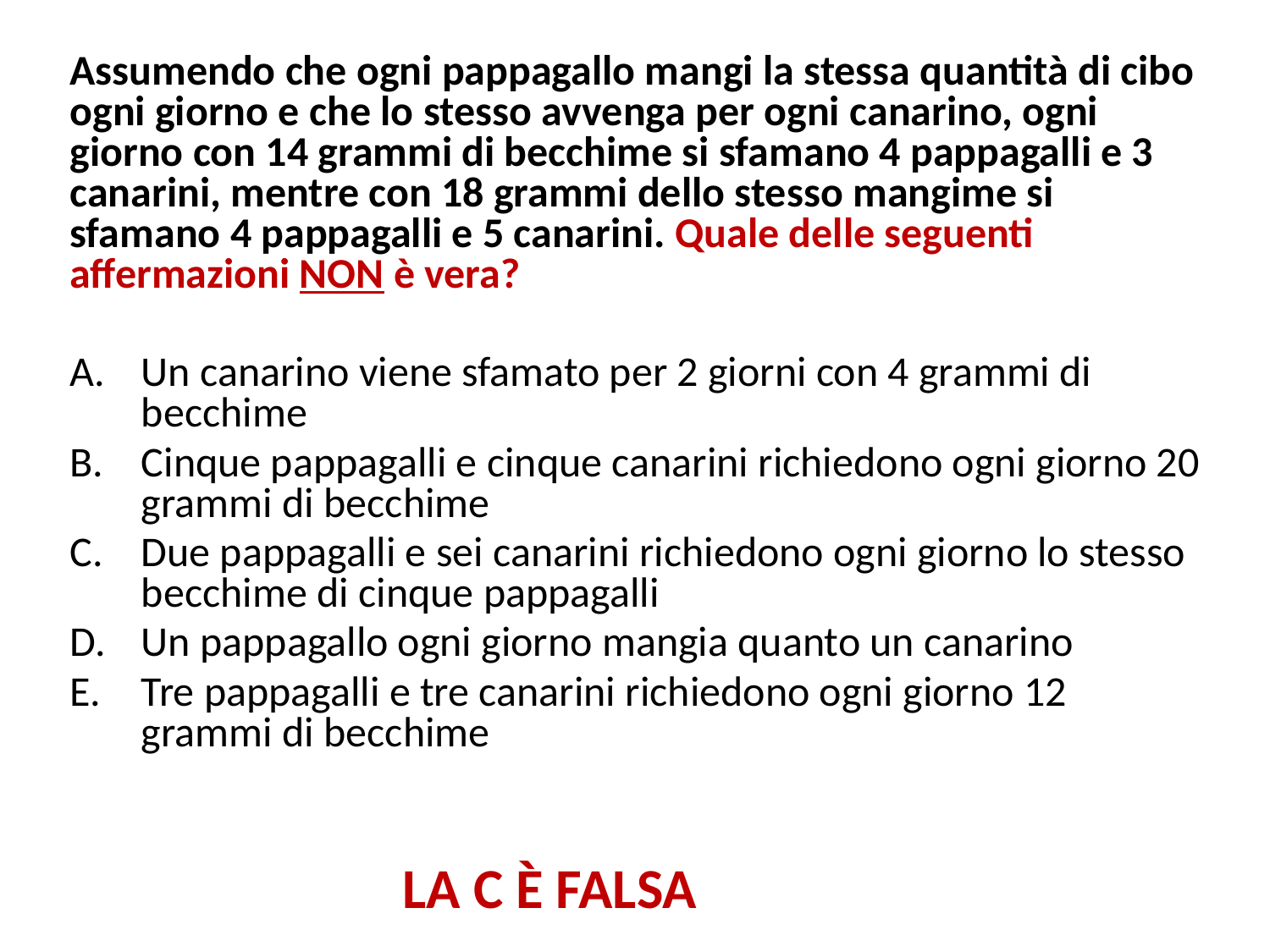

Assumendo che ogni pappagallo mangi la stessa quantità di cibo ogni giorno e che lo stesso avvenga per ogni canarino, ogni giorno con 14 grammi di becchime si sfamano 4 pappagalli e 3 canarini, mentre con 18 grammi dello stesso mangime si sfamano 4 pappagalli e 5 canarini. Quale delle seguenti affermazioni NON è vera?

Un canarino viene sfamato per 2 giorni con 4 grammi di becchime
Cinque pappagalli e cinque canarini richiedono ogni giorno 20 grammi di becchime
Due pappagalli e sei canarini richiedono ogni giorno lo stesso becchime di cinque pappagalli
Un pappagallo ogni giorno mangia quanto un canarino
Tre pappagalli e tre canarini richiedono ogni giorno 12 grammi di becchime
LA C È FALSA